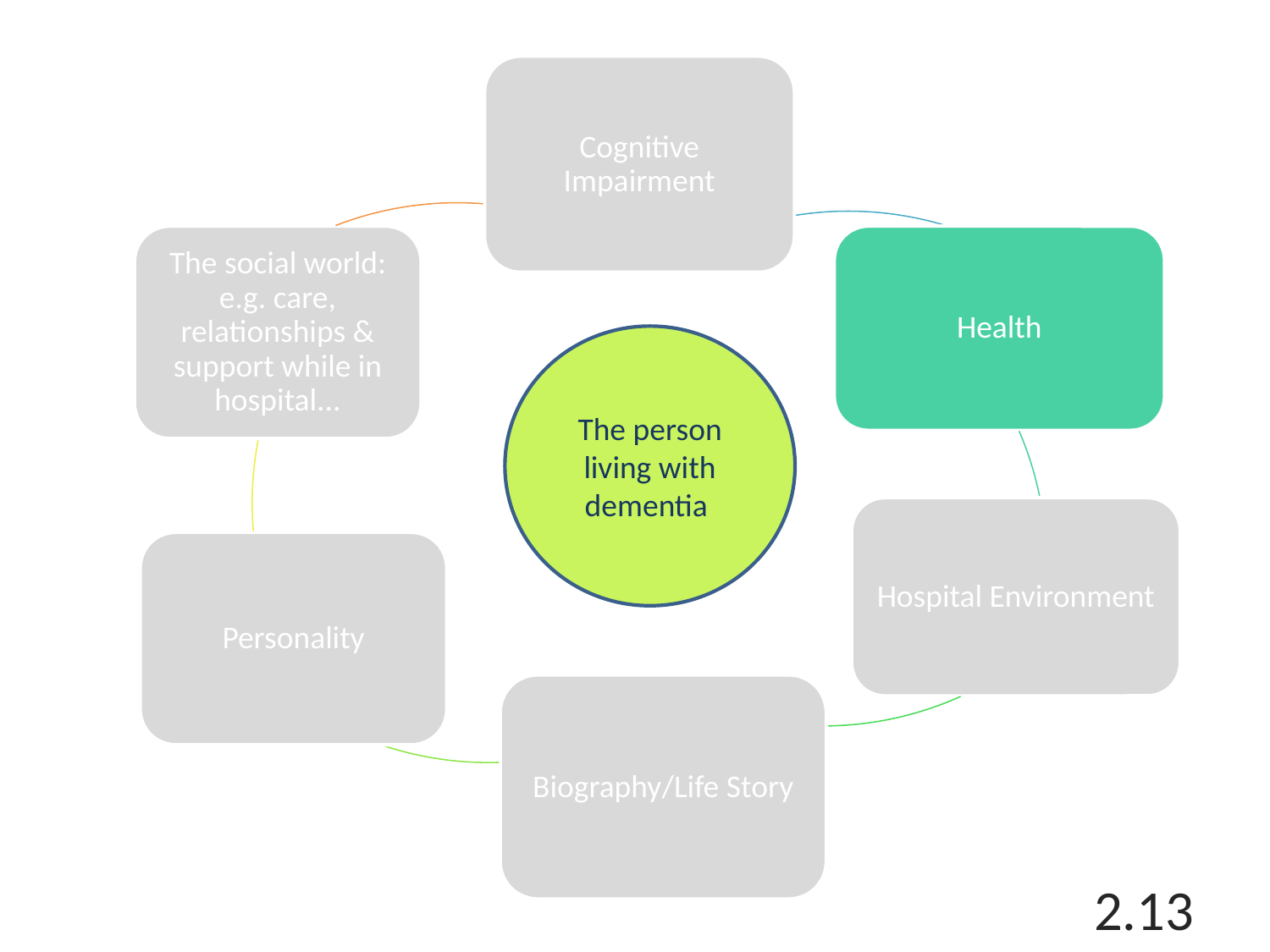

#
Cognitive Impairment
Health
Hospital Environment
Biography/Life Story
Personality
The social world: e.g. care, relationships & support while in hospital...
The person living with dementia
2.13